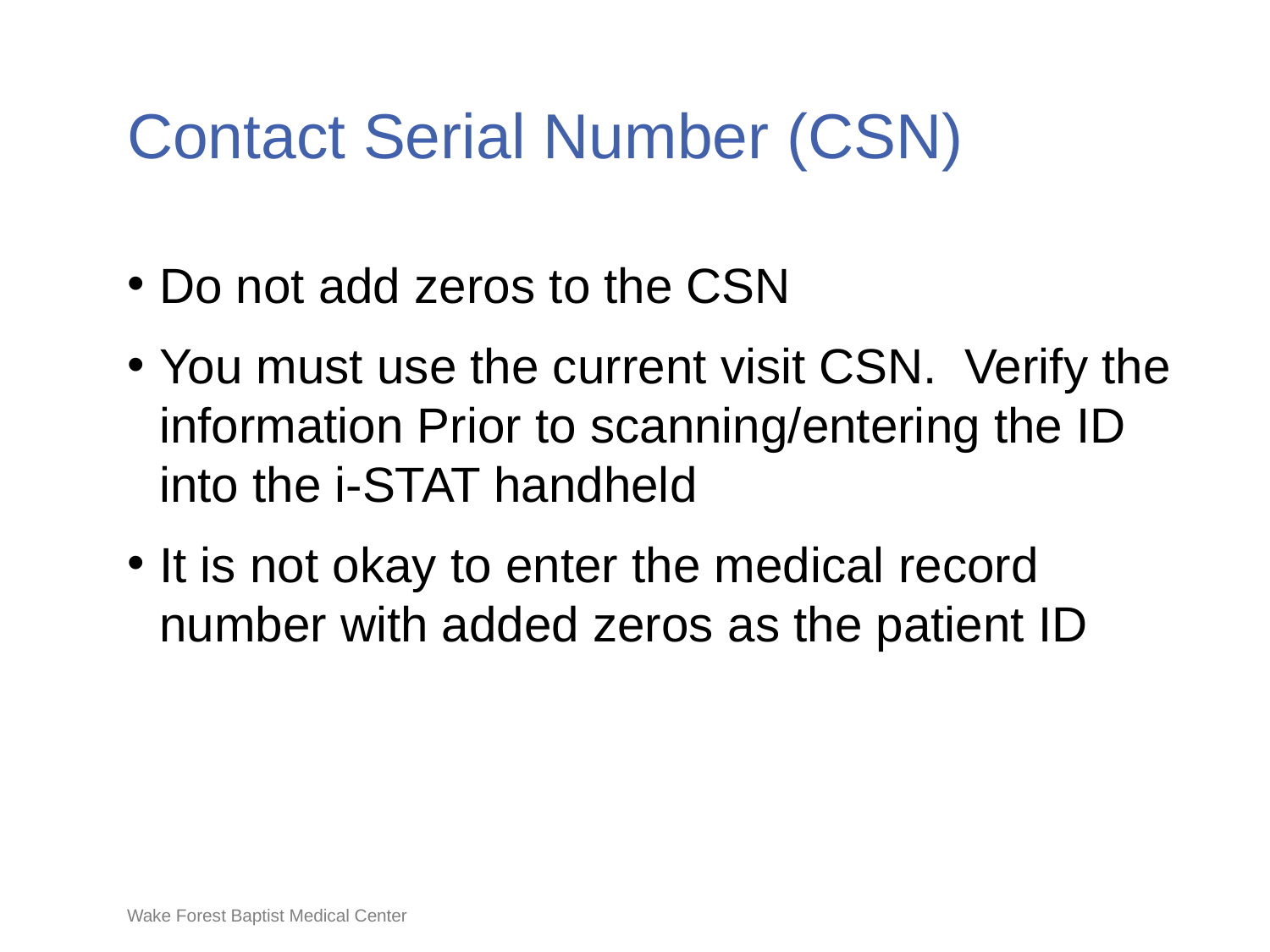

# Contact Serial Number (CSN)
Do not add zeros to the CSN
You must use the current visit CSN.  Verify the information Prior to scanning/entering the ID into the i-STAT handheld
It is not okay to enter the medical record number with added zeros as the patient ID